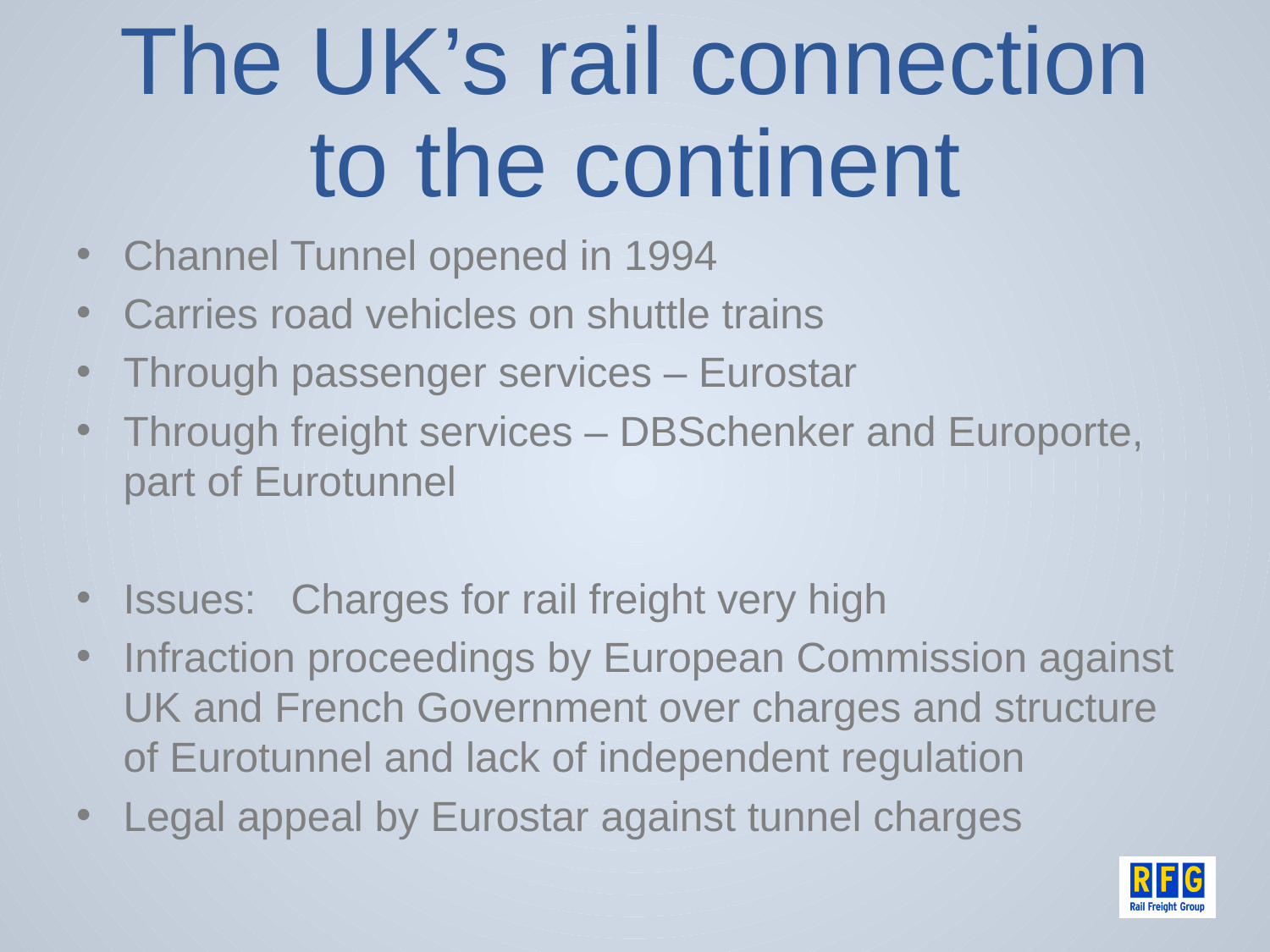

# The UK’s rail connection to the continent
Channel Tunnel opened in 1994
Carries road vehicles on shuttle trains
Through passenger services – Eurostar
Through freight services – DBSchenker and Europorte, part of Eurotunnel

Issues:   Charges for rail freight very high
Infraction proceedings by European Commission against UK and French Government over charges and structure of Eurotunnel and lack of independent regulation
Legal appeal by Eurostar against tunnel charges